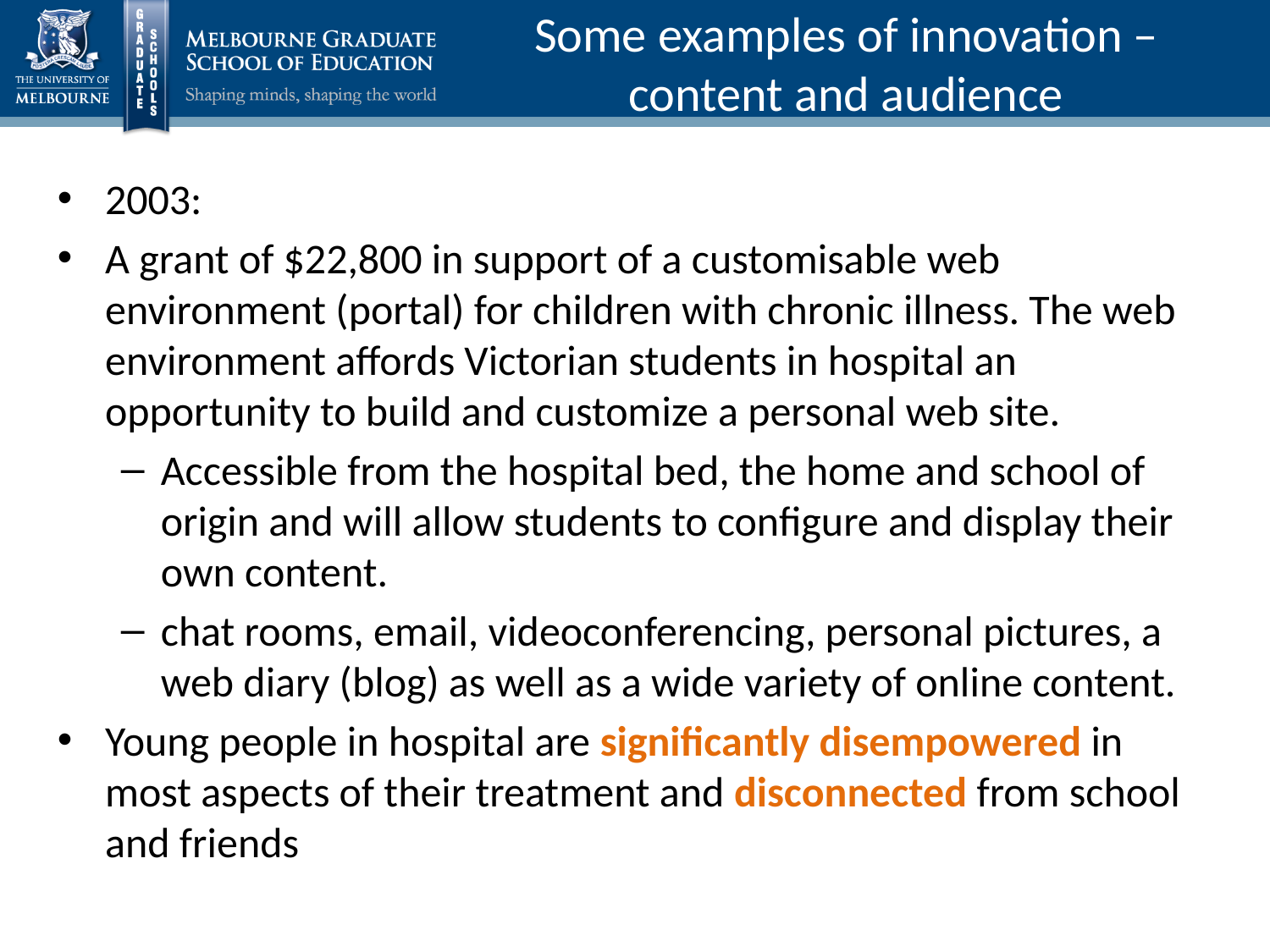

# Some examples of innovation – content and audience
2003:
A grant of $22,800 in support of a customisable web environment (portal) for children with chronic illness. The web environment affords Victorian students in hospital an opportunity to build and customize a personal web site.
Accessible from the hospital bed, the home and school of origin and will allow students to configure and display their own content.
chat rooms, email, videoconferencing, personal pictures, a web diary (blog) as well as a wide variety of online content.
Young people in hospital are significantly disempowered in most aspects of their treatment and disconnected from school and friends